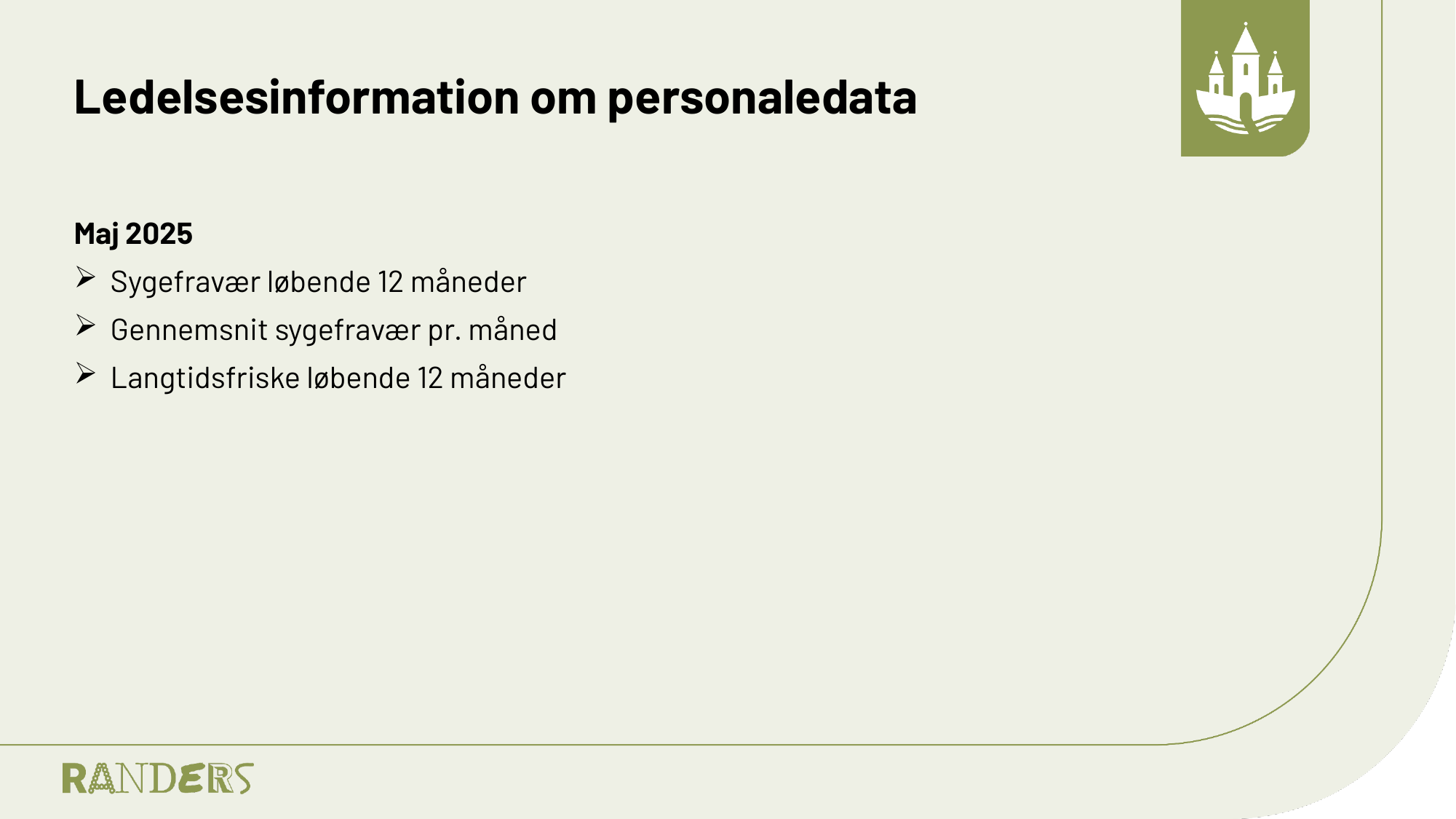

# Ledelsesinformation om personaledata

Maj 2025
Sygefravær løbende 12 måneder
Gennemsnit sygefravær pr. måned
Langtidsfriske løbende 12 måneder